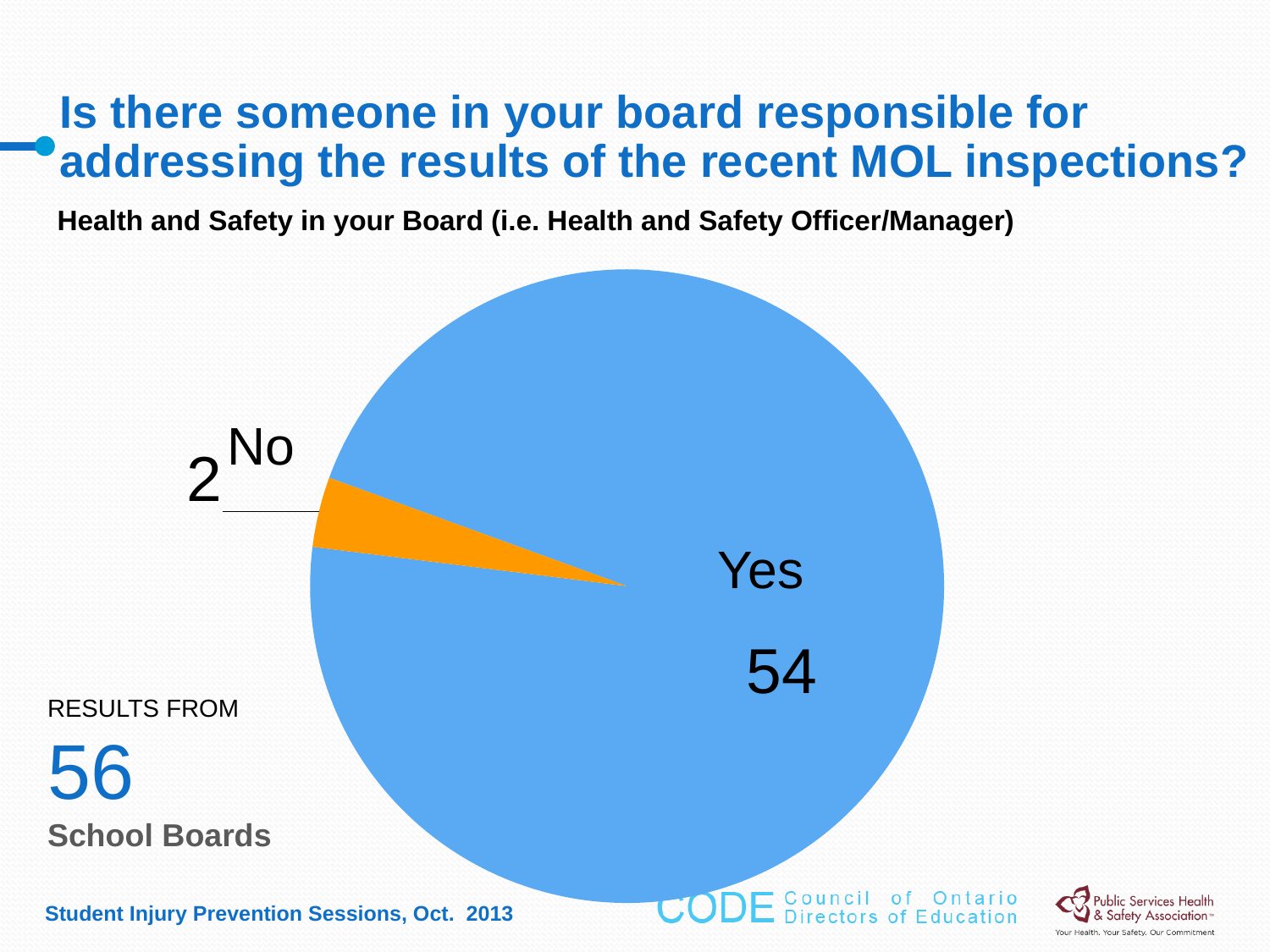

# Is there someone in your board responsible for addressing the results of the recent MOL inspections?

Health and Safety in your Board (i.e. Health and Safety Officer/Manager)

### Chart

| Category | Column1 |
|---|---|
| Yes | 54.0 |
| No | 2.0 |
No
Yes
RESULTS FROM
56
School Boards
Student Injury Prevention Sessions, Oct.  2013